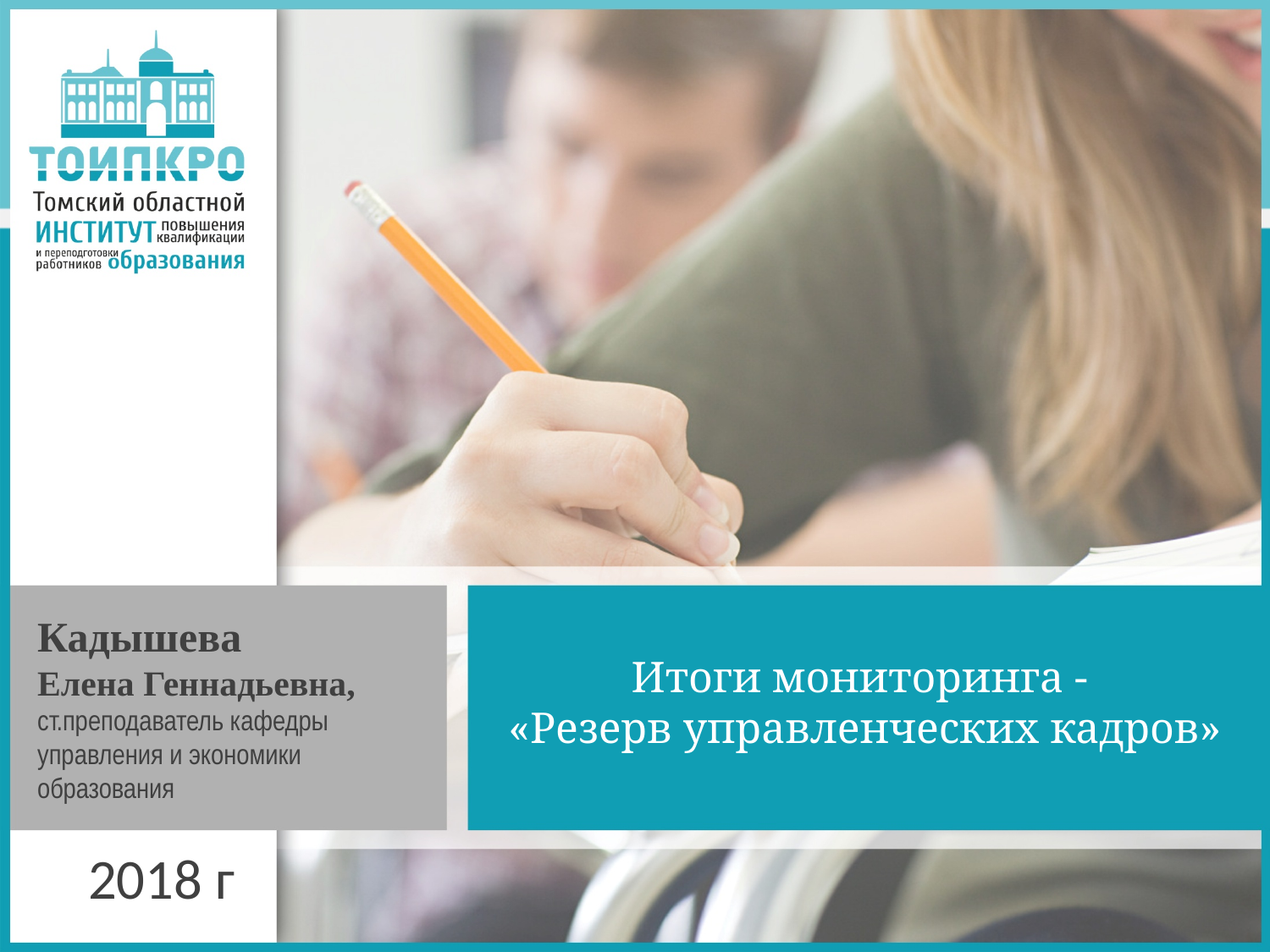

# Итоги мониторинга - «Резерв управленческих кадров»
Кадышева
Елена Геннадьевна,
ст.преподаватель кафедры управления и экономики  образования

    2018 г